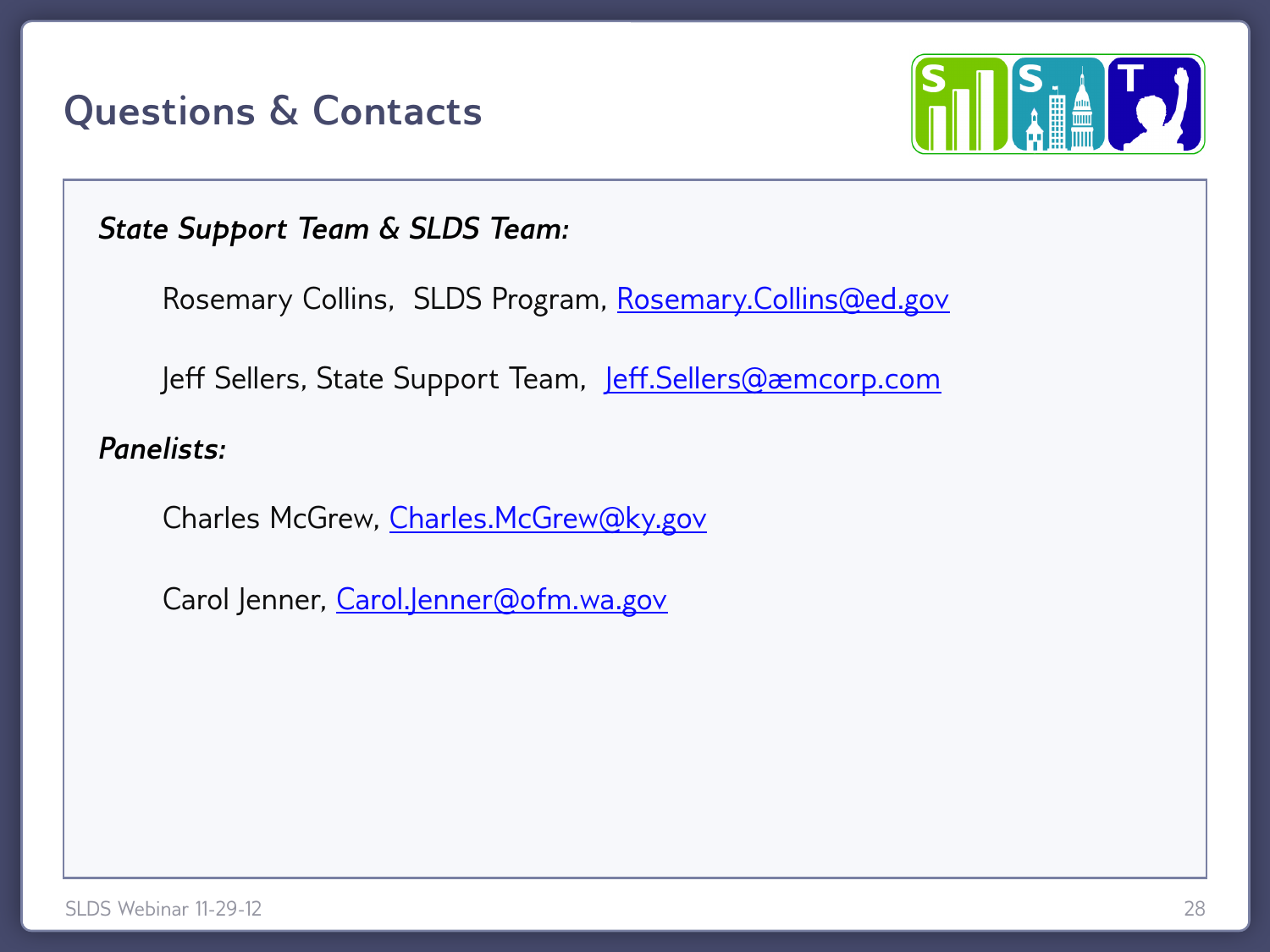

Questions & Contacts
State Support Team & SLDS Team:
Rosemary Collins,  SLDS Program, Rosemary.Collins@ed.gov
Jeff Sellers, State Support Team,  Jeff.Sellers@aemcorp.com
Panelists:
Charles McGrew, Charles.McGrew@ky.gov
Carol Jenner, Carol.Jenner@ofm.wa.gov

SLDS Webinar 11-29-12
28